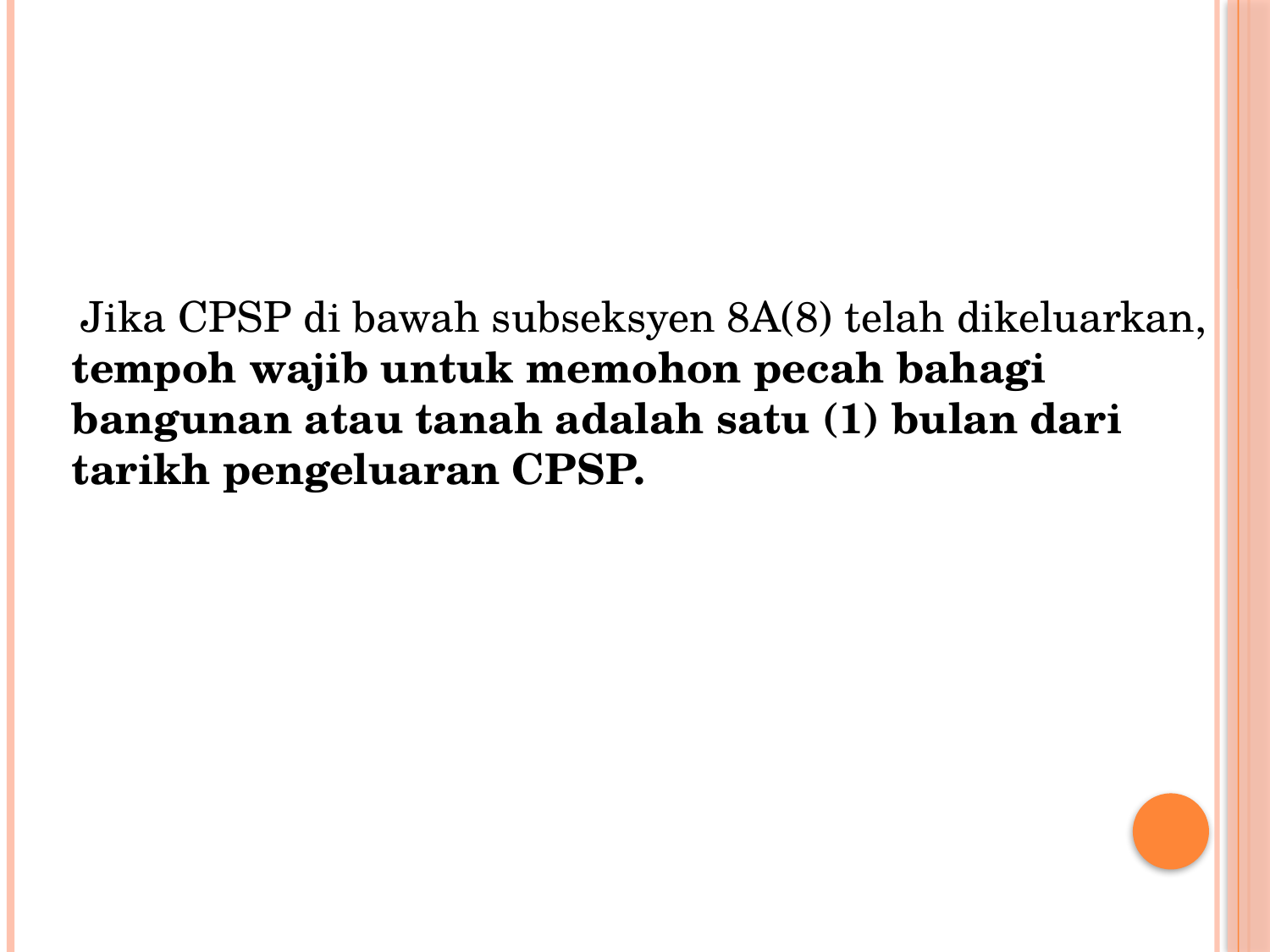

Jika CPSP di bawah subseksyen 8A(8) telah dikeluarkan, tempoh wajib untuk memohon pecah bahagi bangunan atau tanah adalah satu (1) bulan dari tarikh pengeluaran CPSP.